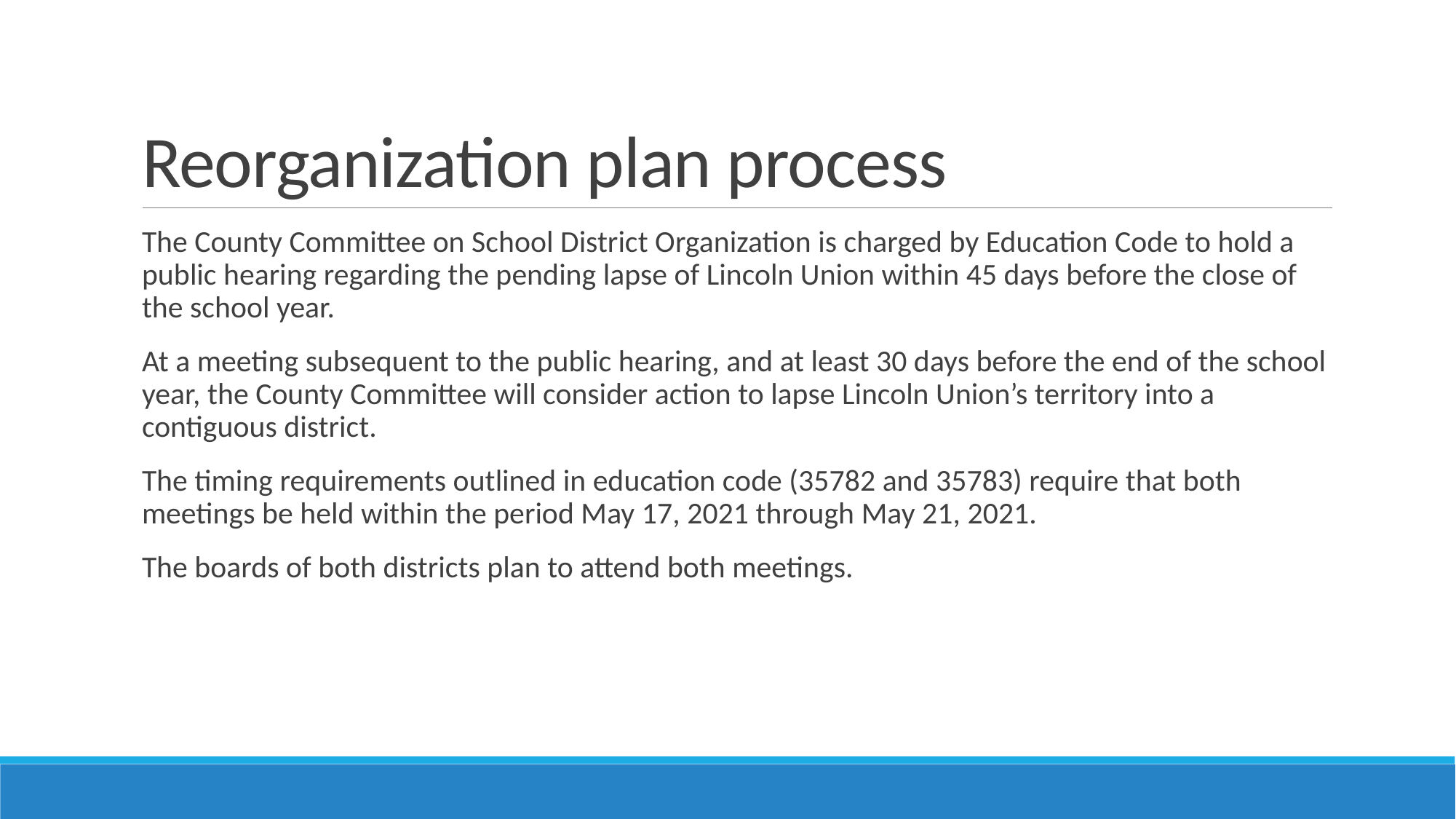

# Reorganization plan process
The County Committee on School District Organization is charged by Education Code to hold a public hearing regarding the pending lapse of Lincoln Union within 45 days before the close of the school year.
At a meeting subsequent to the public hearing, and at least 30 days before the end of the school year, the County Committee will consider action to lapse Lincoln Union’s territory into a contiguous district.
The timing requirements outlined in education code (35782 and 35783) require that both meetings be held within the period May 17, 2021 through May 21, 2021.
The boards of both districts plan to attend both meetings.